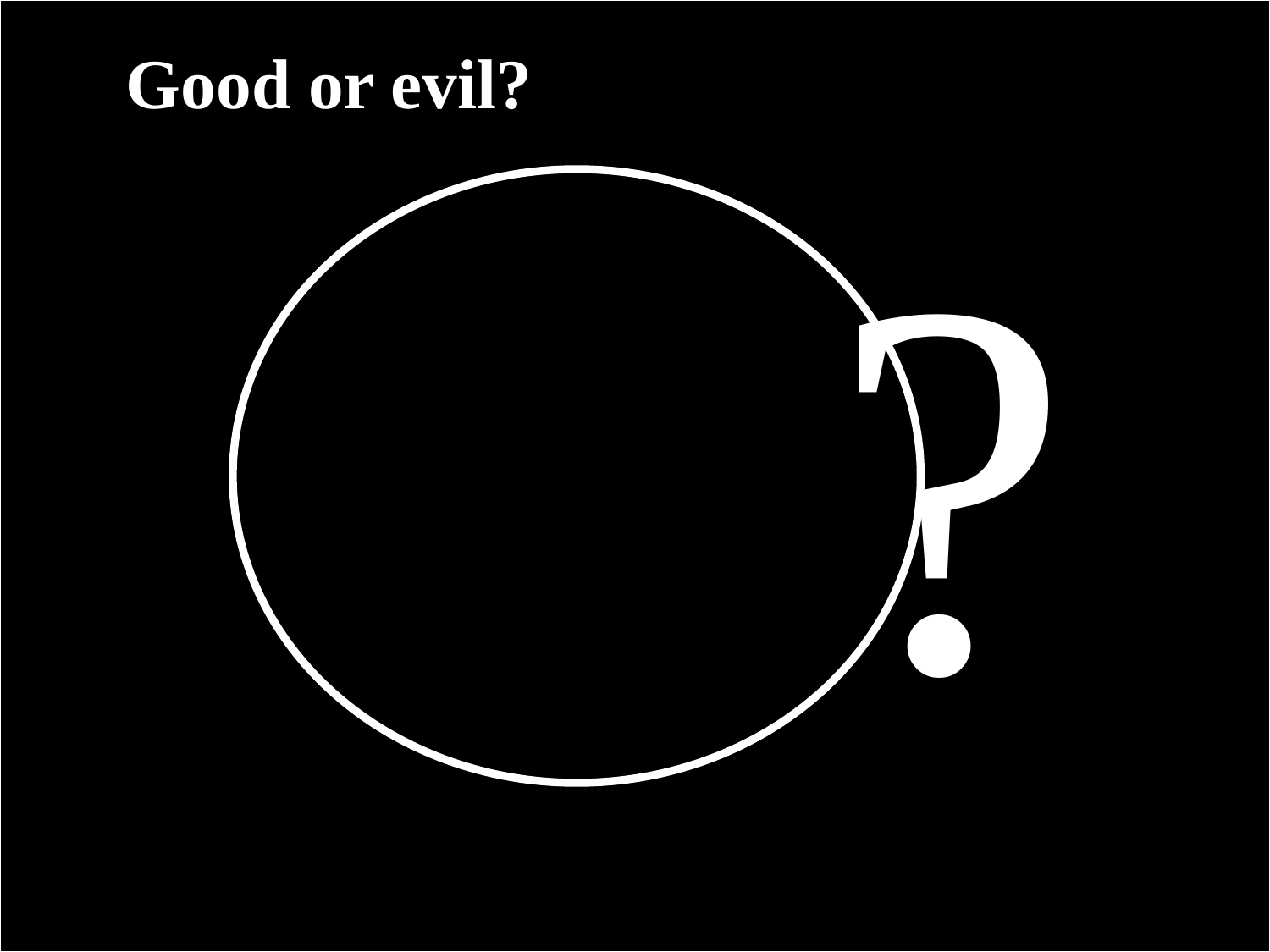

# Ephesians 4

Good or evil?
?

17 With the lord’s authority let me say this: live no longer as the nations do, in the futility of their mind.